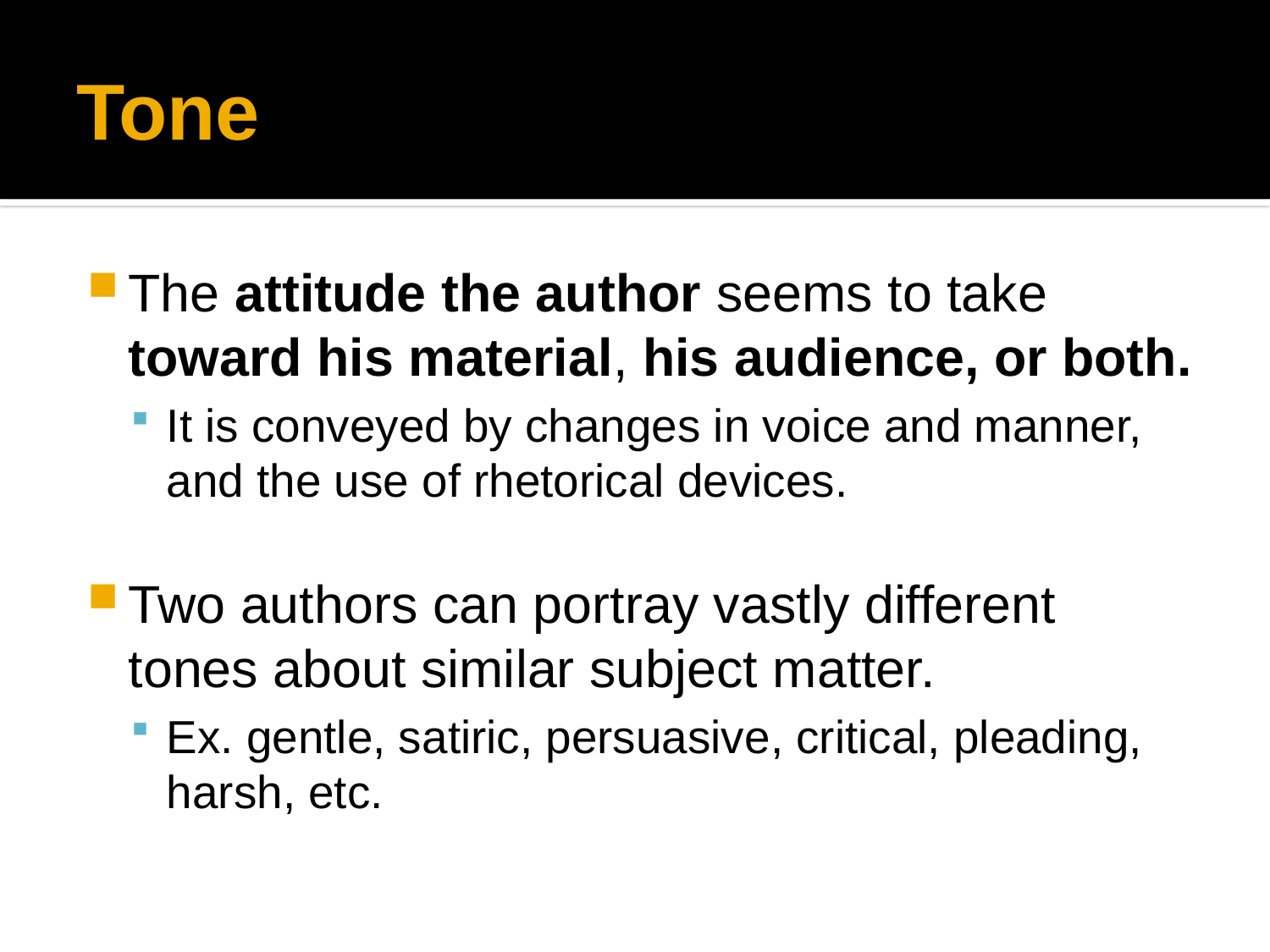

# Tone
The attitude the author seems to take toward his material, his audience, or both.
It is conveyed by changes in voice and manner, and the use of rhetorical devices.

Two authors can portray vastly different tones about similar subject matter.
Ex. gentle, satiric, persuasive, critical, pleading, harsh, etc.